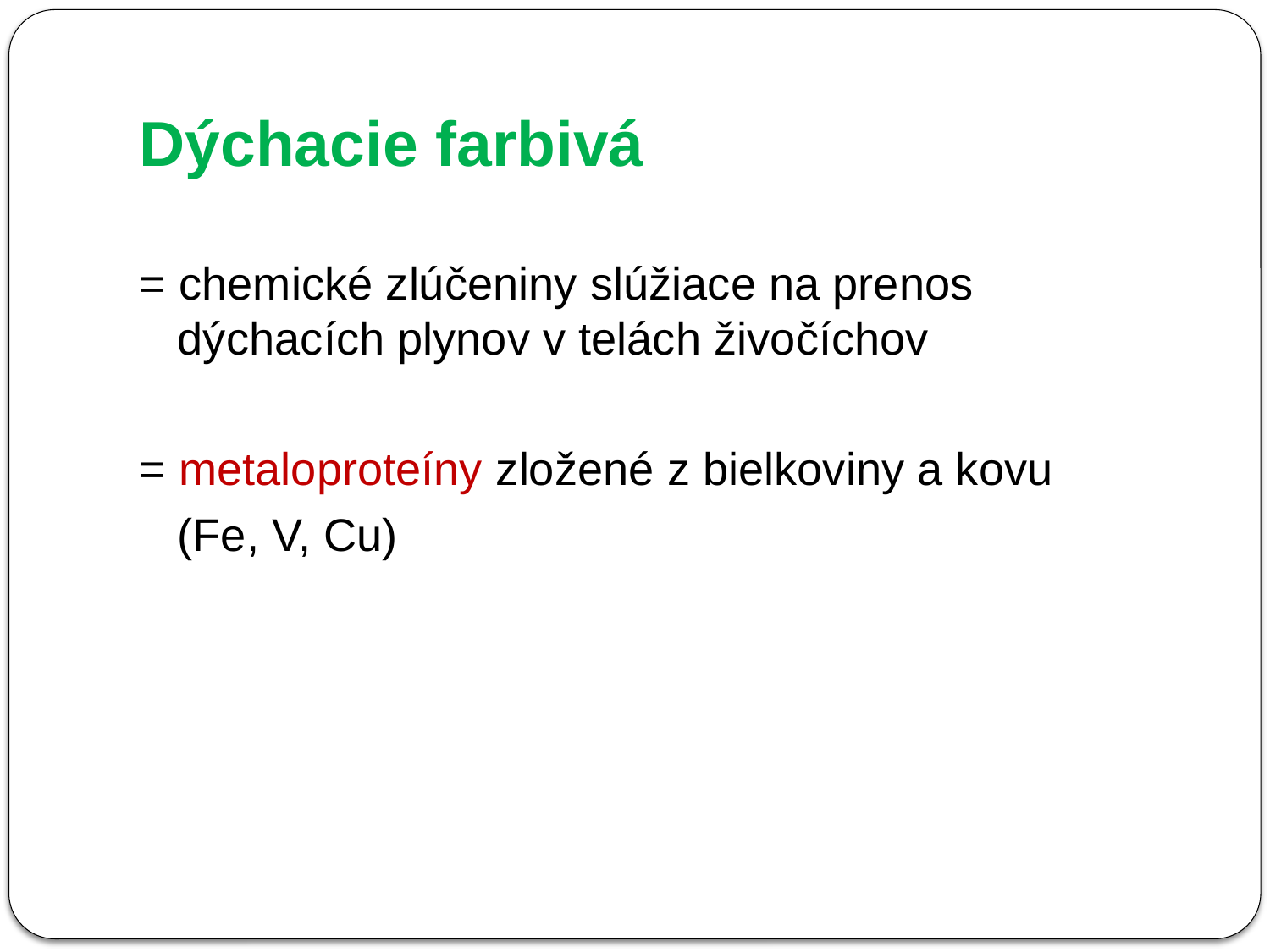

Dýchacie farbivá

= chemické zlúčeniny slúžiace na prenos dýchacích plynov v telách živočíchov

= metaloproteíny zložené z bielkoviny a kovu
   (Fe, V, Cu)